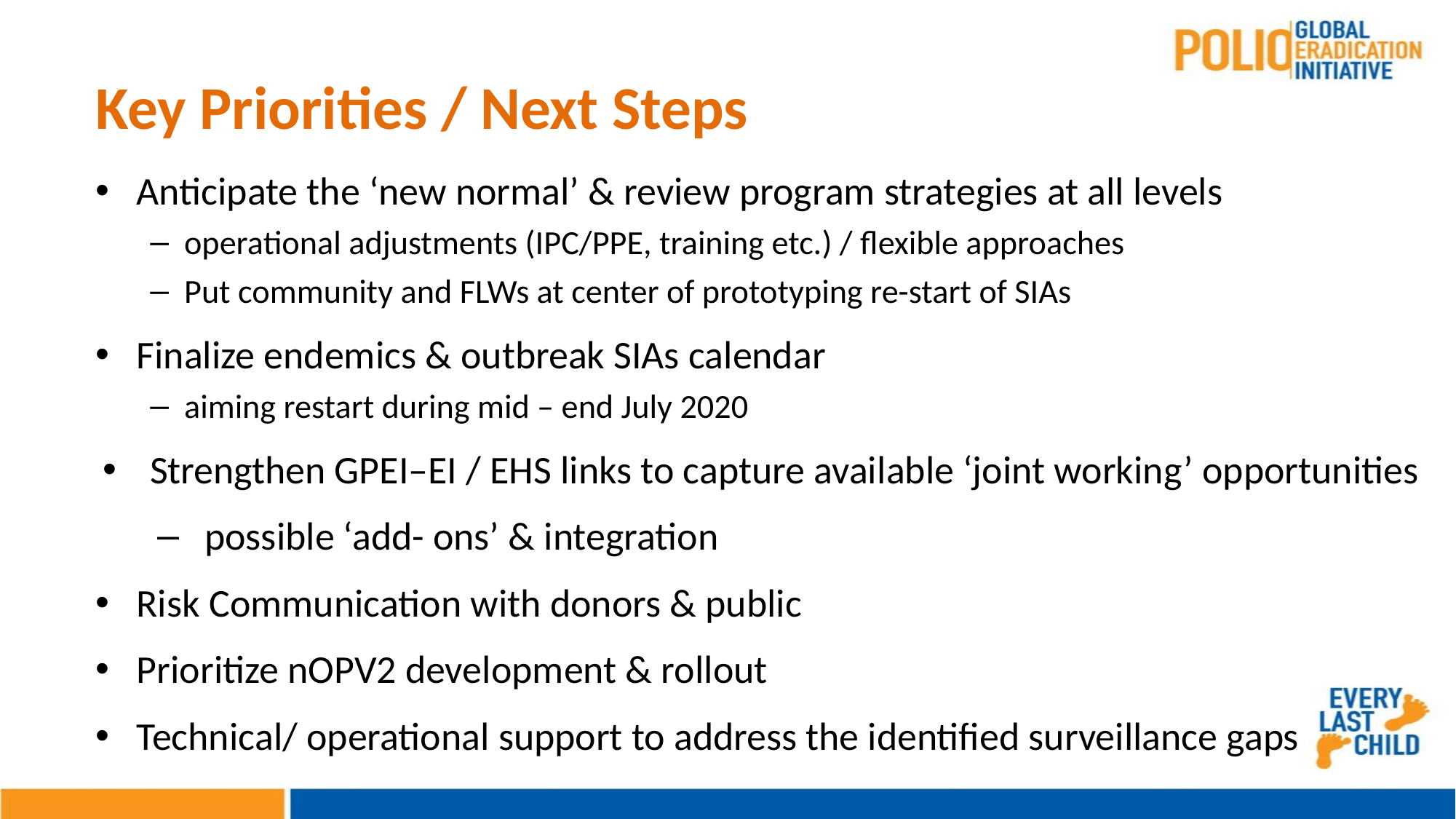

# Key Priorities / Next Steps
Anticipate the ‘new normal’ & review program strategies at all levels
operational adjustments (IPC/PPE, training etc.) / flexible approaches
Put community and FLWs at center of prototyping re-start of SIAs
Finalize endemics & outbreak SIAs calendar
aiming restart during mid – end July 2020
Strengthen GPEI–EI / EHS links to capture available ‘joint working’ opportunities
possible ‘add- ons’ & integration
Risk Communication with donors & public
Prioritize nOPV2 development & rollout
Technical/ operational support to address the identified surveillance gaps